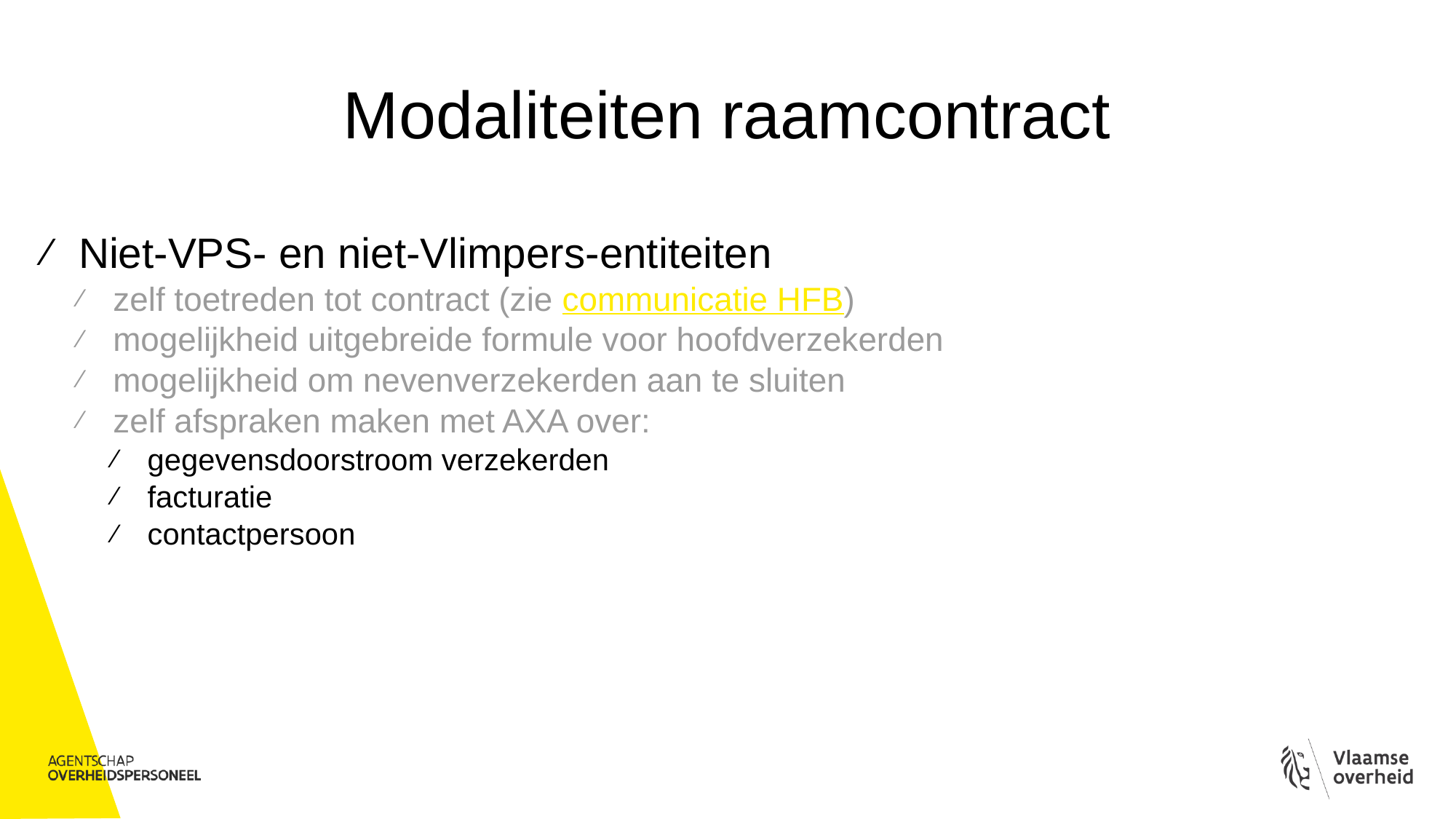

# Modaliteiten raamcontract
Niet-VPS- en niet-Vlimpers-entiteiten
zelf toetreden tot contract (zie communicatie HFB)
mogelijkheid uitgebreide formule voor hoofdverzekerden
mogelijkheid om nevenverzekerden aan te sluiten
zelf afspraken maken met AXA over:
gegevensdoorstroom verzekerden
facturatie
contactpersoon